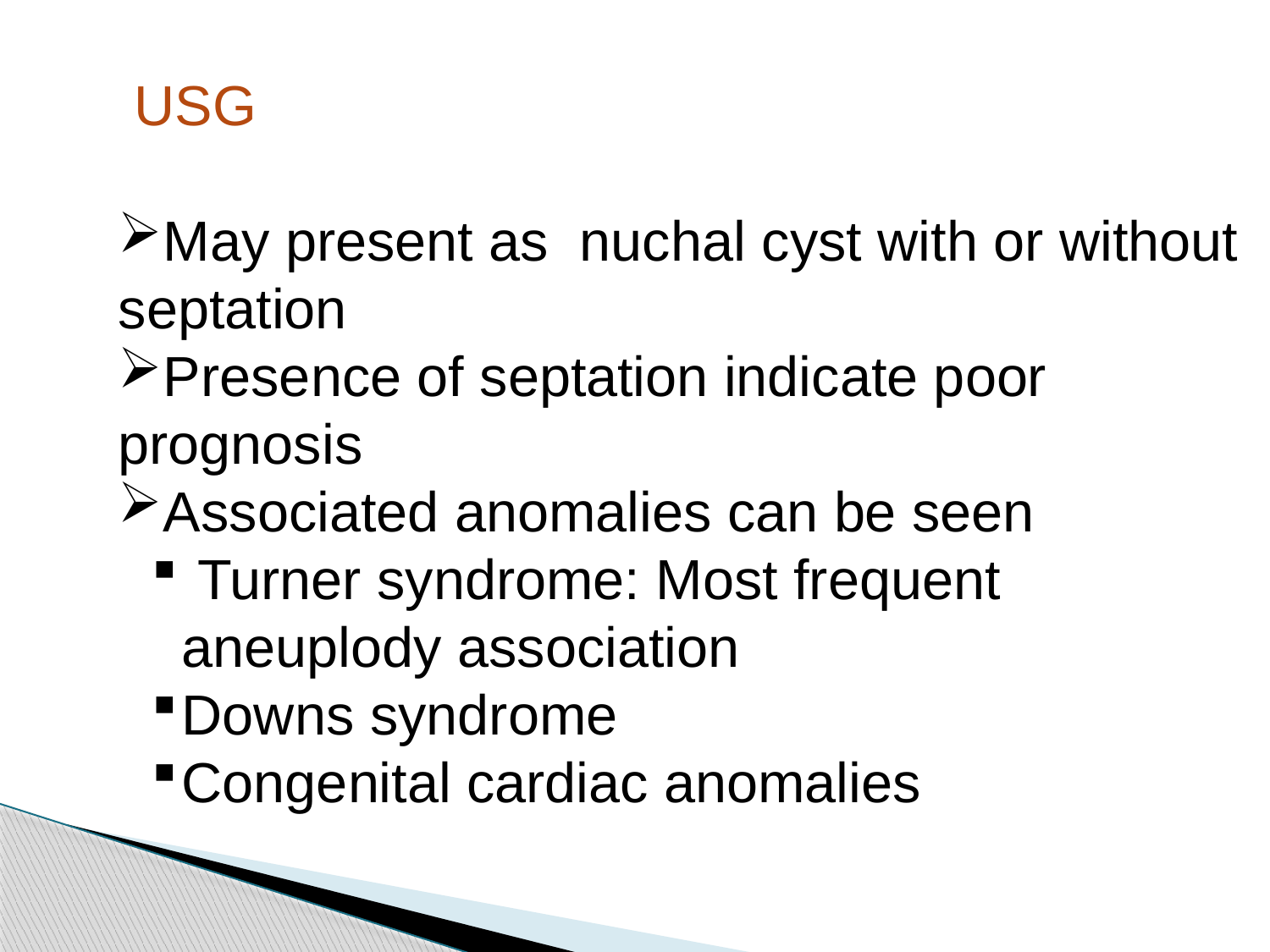

USG

May present as  nuchal cyst with or without septation
Presence of septation indicate poor prognosis
Associated anomalies can be seen
 Turner syndrome: Most frequent    aneuplody association
Downs syndrome
Congenital cardiac anomalies